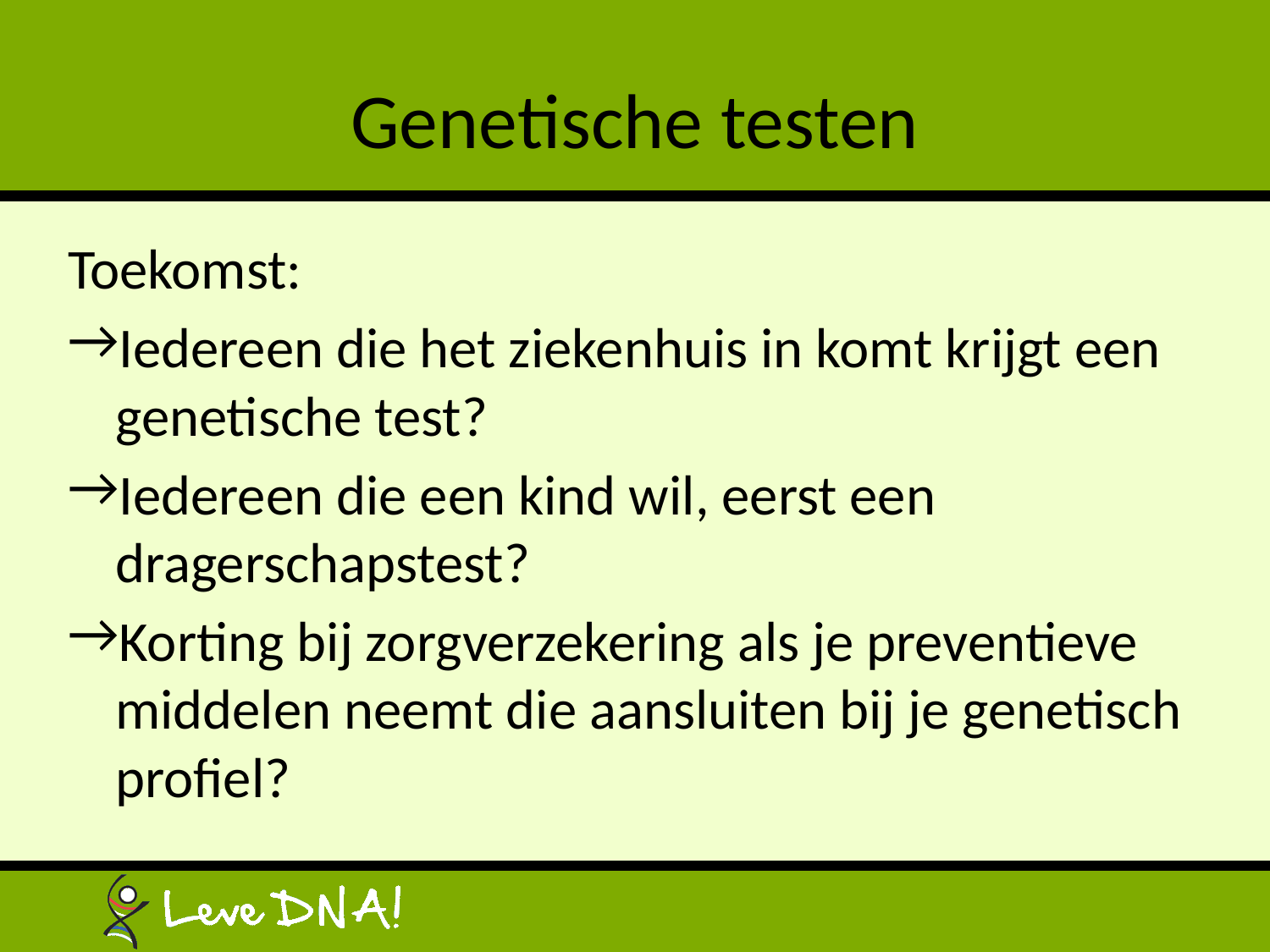

# Genetische testen
Toekomst:
Iedereen die het ziekenhuis in komt krijgt een genetische test?
Iedereen die een kind wil, eerst een dragerschapstest?
Korting bij zorgverzekering als je preventieve middelen neemt die aansluiten bij je genetisch profiel?